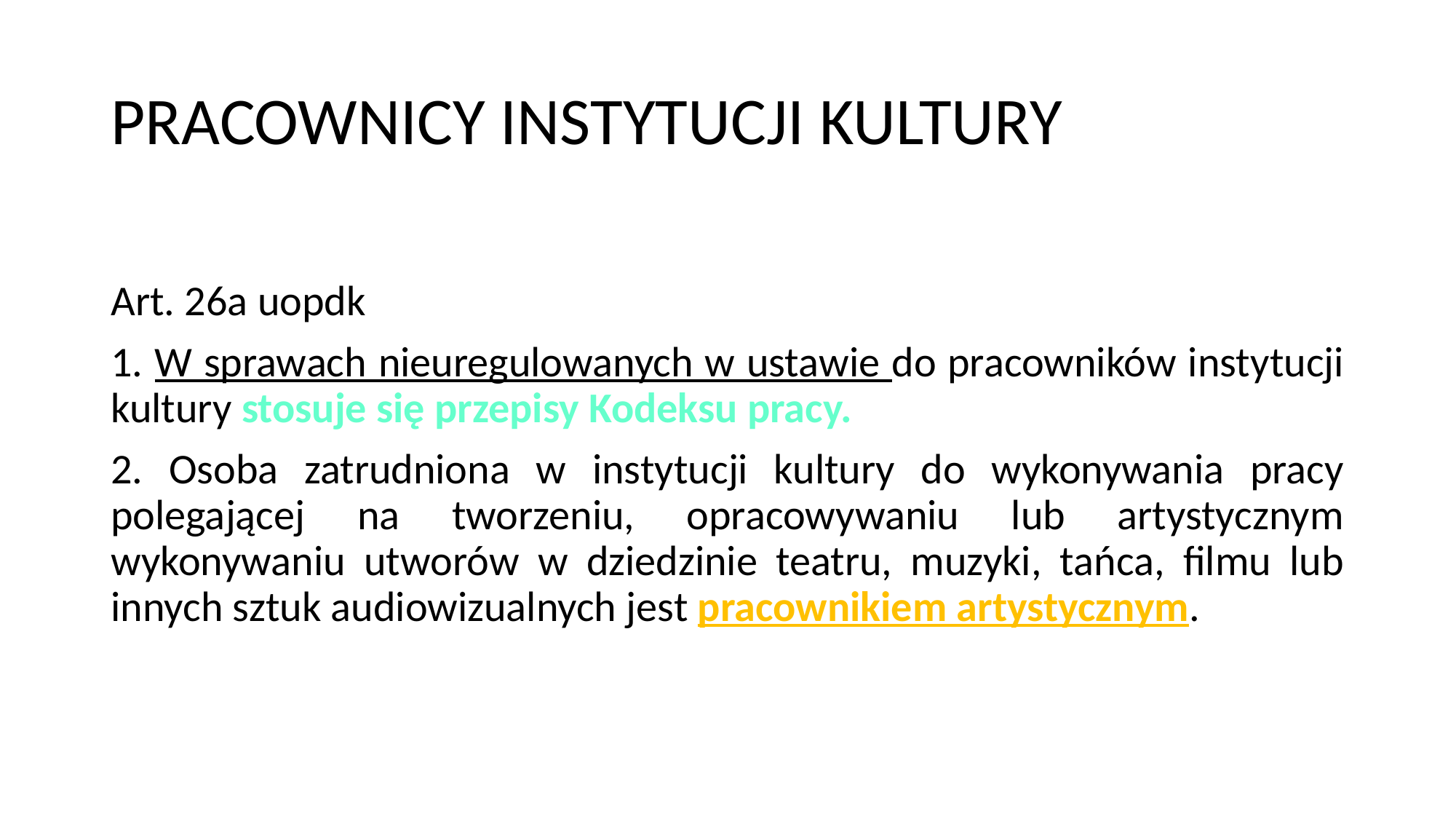

# PRACOWNICY INSTYTUCJI KULTURY
Art. 26a uopdk
1. W sprawach nieuregulowanych w ustawie do pracowników instytucji kultury stosuje się przepisy Kodeksu pracy.
2. Osoba zatrudniona w instytucji kultury do wykonywania pracy polegającej na tworzeniu, opracowywaniu lub artystycznym wykonywaniu utworów w dziedzinie teatru, muzyki, tańca, filmu lub innych sztuk audiowizualnych jest pracownikiem artystycznym.